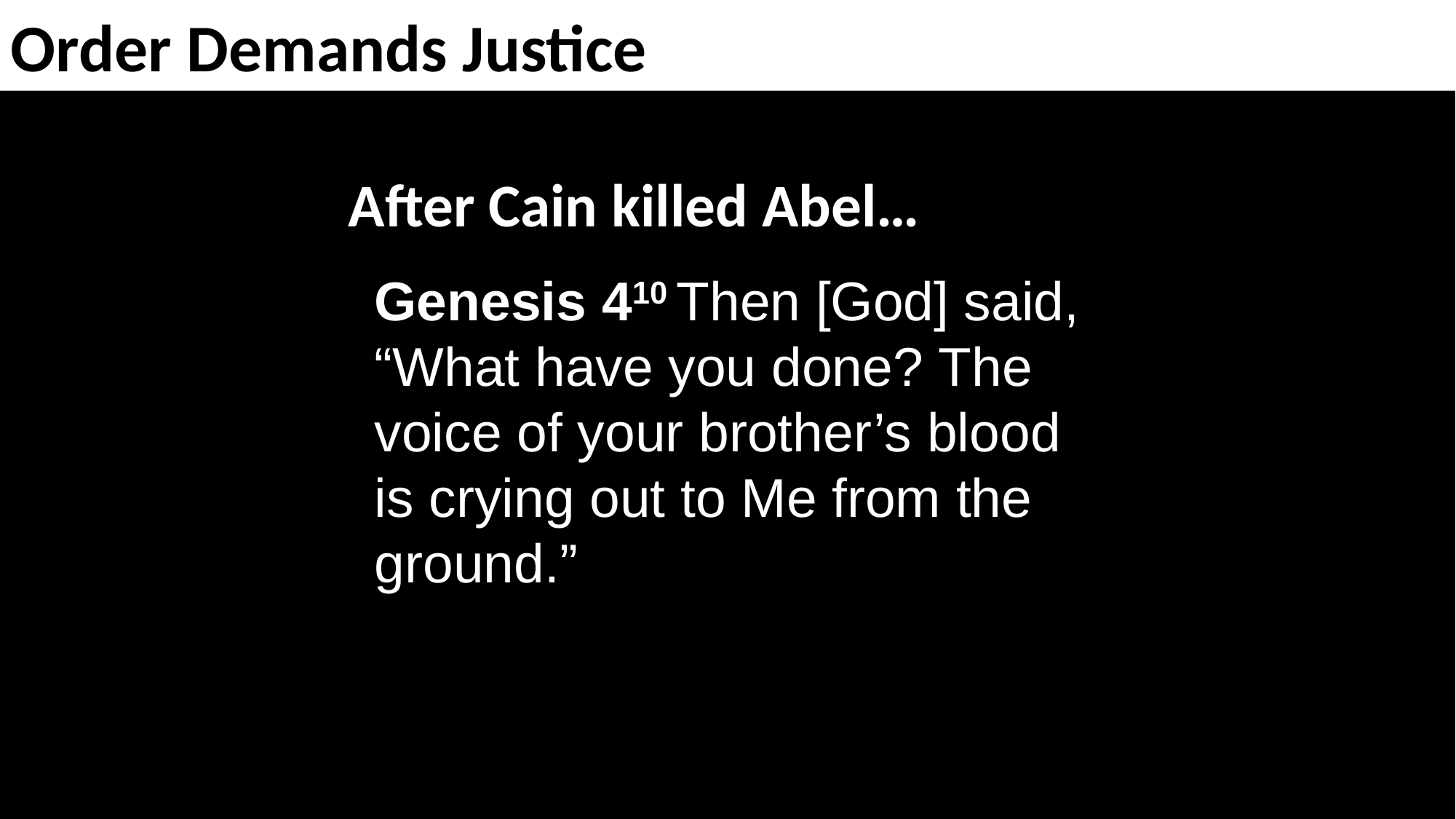

Order Demands Justice
After Cain killed Abel…
Genesis 410 Then [God] said, “What have you done? The voice of your brother’s blood is crying out to Me from the ground.”